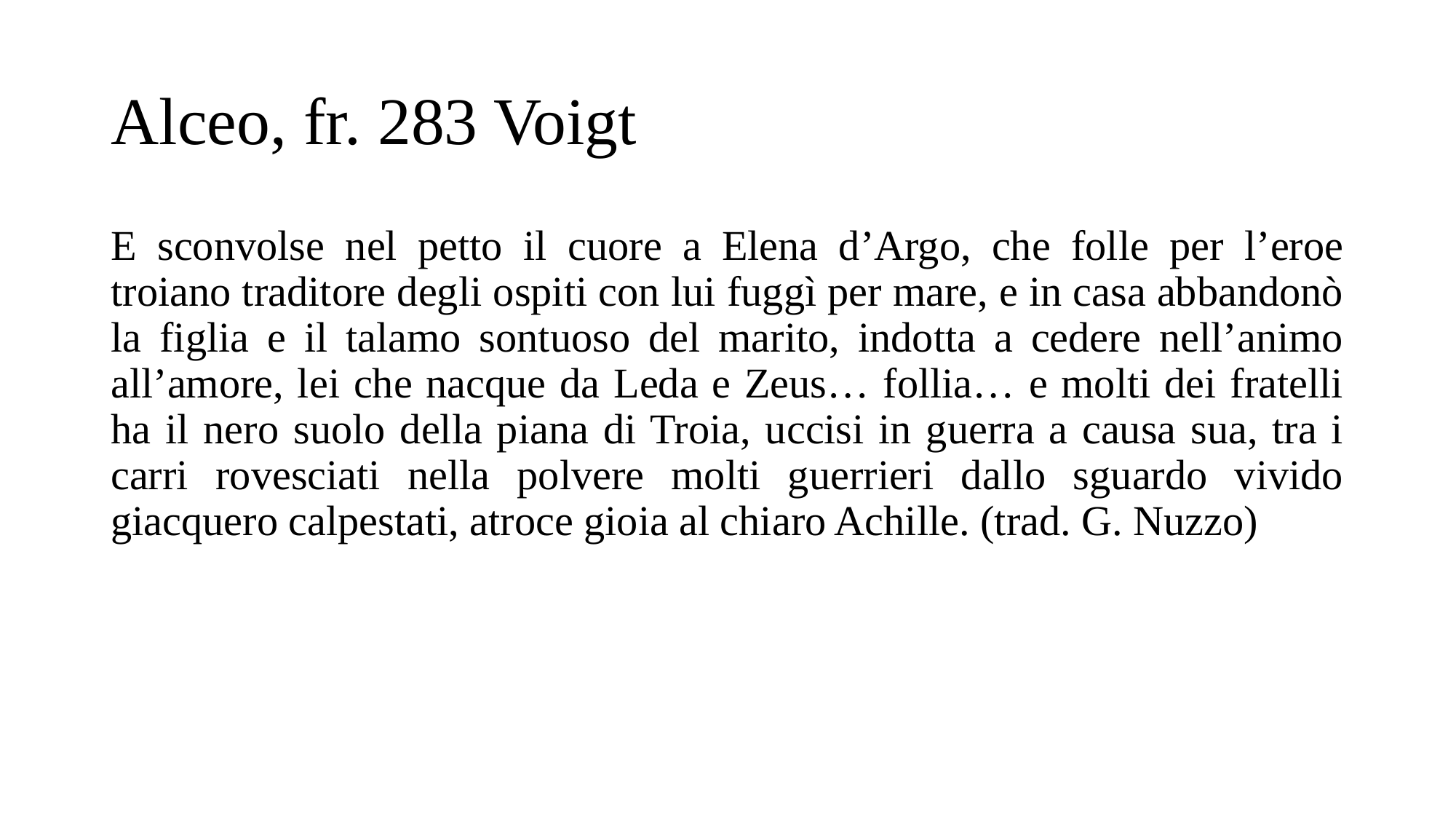

# Alceo, fr. 283 Voigt
E sconvolse nel petto il cuore a Elena d’Argo, che folle per l’eroe troiano traditore degli ospiti con lui fuggì per mare, e in casa abbandonò la figlia e il talamo sontuoso del marito, indotta a cedere nell’animo all’amore, lei che nacque da Leda e Zeus… follia… e molti dei fratelli ha il nero suolo della piana di Troia, uccisi in guerra a causa sua, tra i carri rovesciati nella polvere molti guerrieri dallo sguardo vivido giacquero calpestati, atroce gioia al chiaro Achille. (trad. G. Nuzzo)